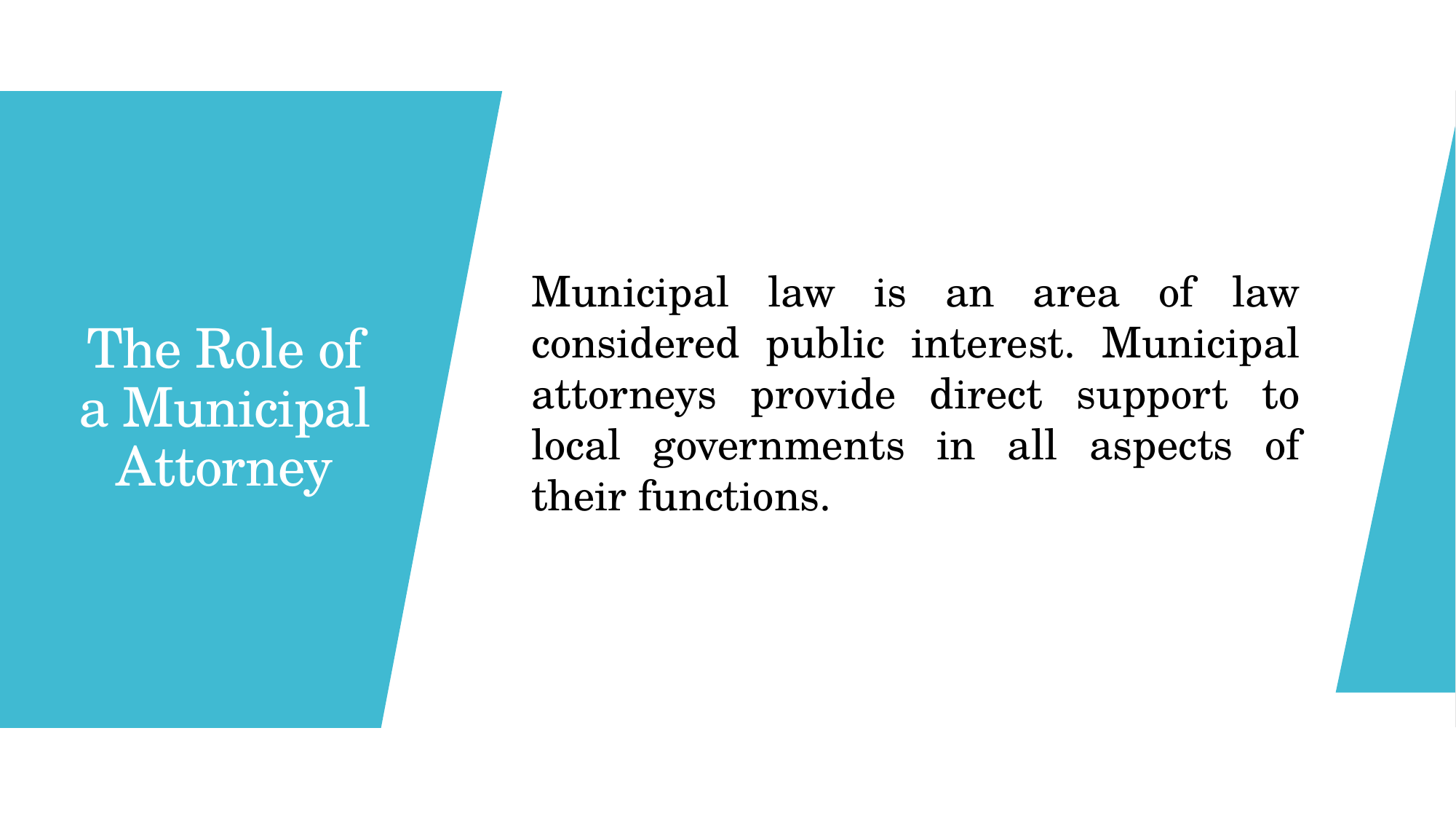

Municipal law is an area of law considered public interest. Municipal attorneys provide direct support to local governments in all aspects of their functions.

# The Role of a Municipal Attorney